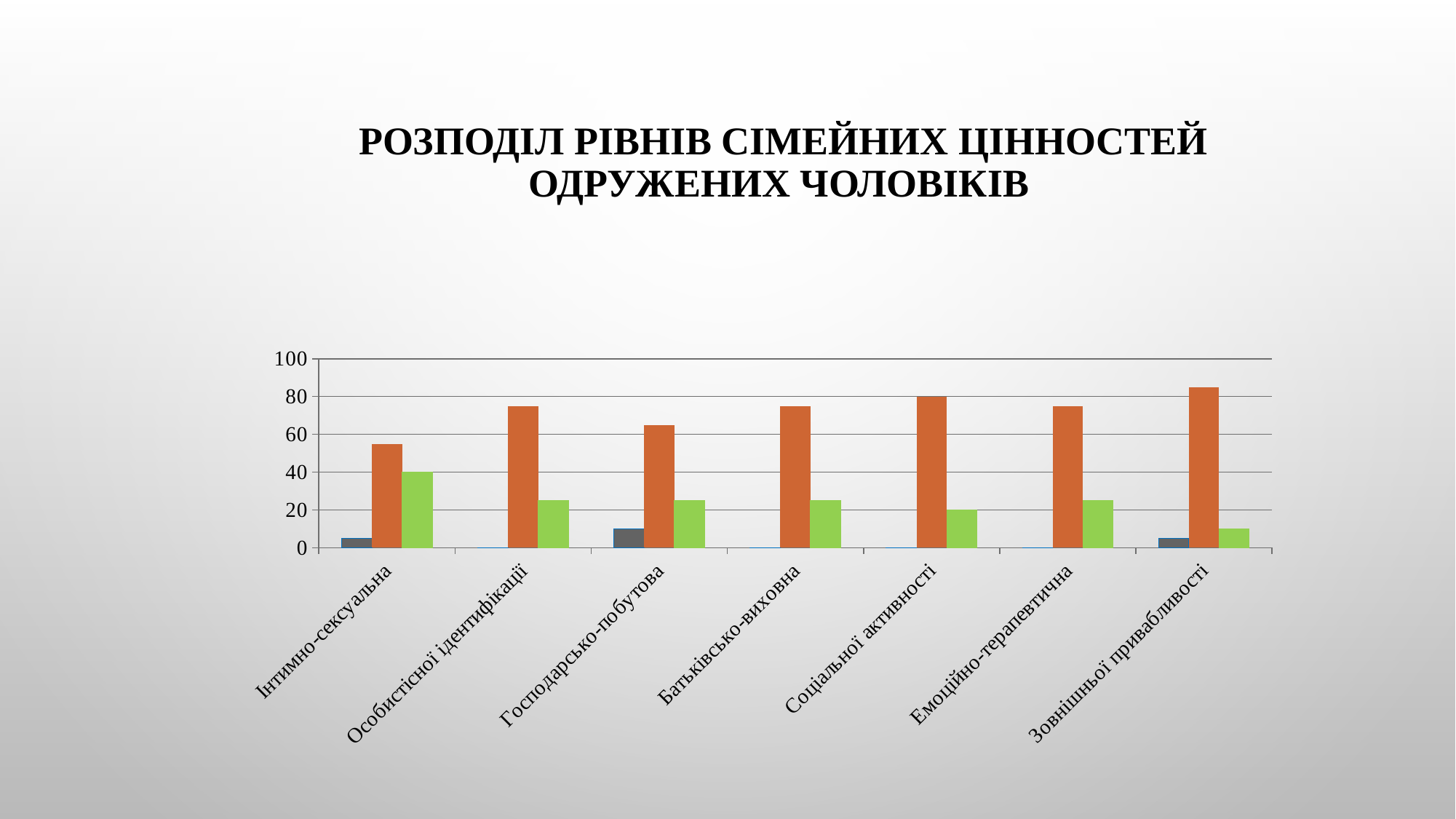

# Розподіл рівнів сімейних цінностей одружених чоловіків

### Chart

| Category | Низький рівень | Середній рівень | Високий рівень |
|---|---|---|---|
| Інтимно-сексуальна | 5.0 | 55.0 | 40.0 |
| Особистісної ідентифікації | 0.0 | 75.0 | 25.0 |
| Господарсько-побутова | 10.0 | 65.0 | 25.0 |
| Батьківсько-виховна | 0.0 | 75.0 | 25.0 |
| Соціальної активності | 0.0 | 80.0 | 20.0 |
| Емоційно-терапевтична | 0.0 | 75.0 | 25.0 |
| Зовнішньої привабливості | 5.0 | 85.0 | 10.0 |